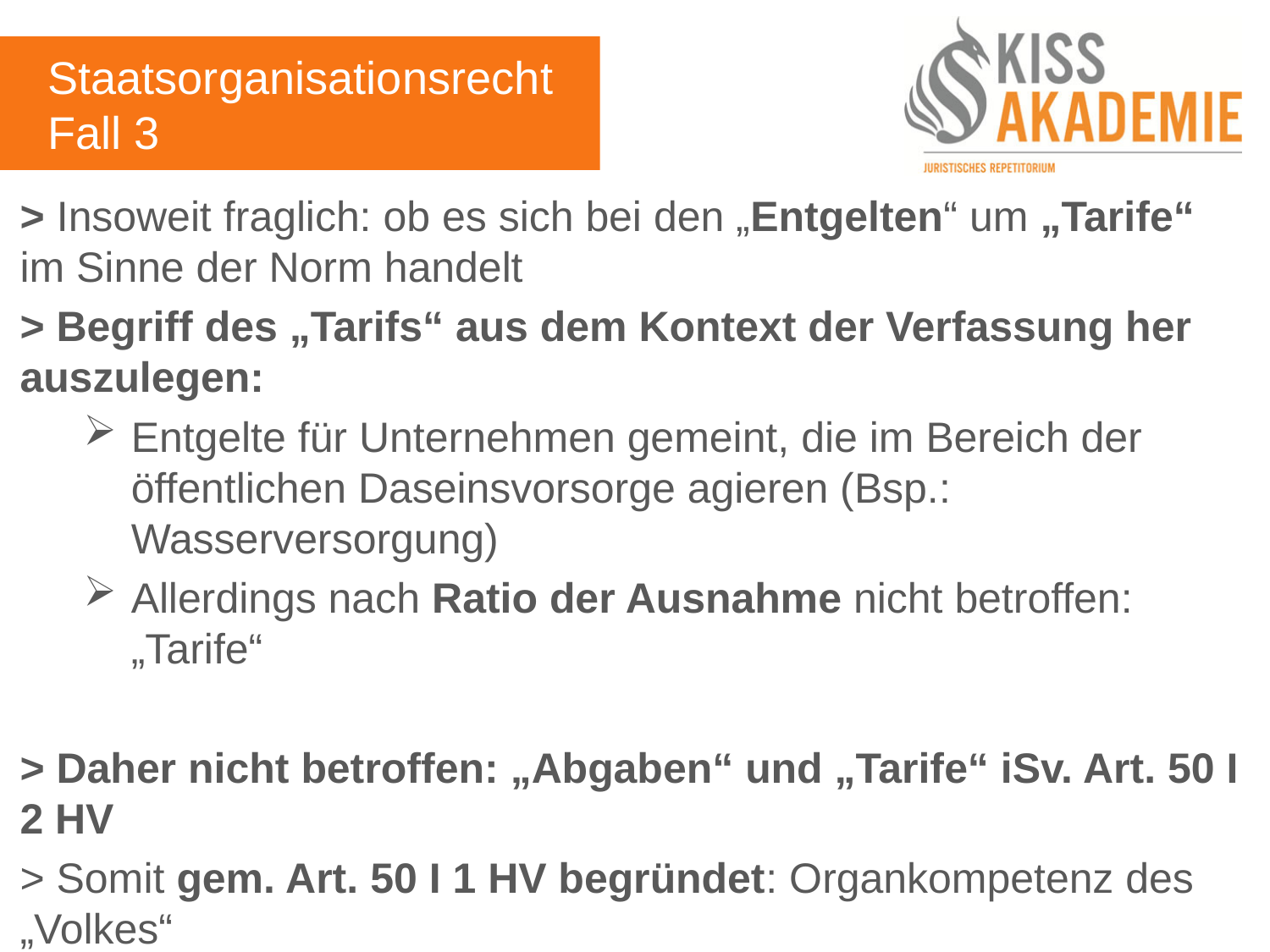

Staatsorganisationsrecht
Fall 3
> Insoweit fraglich: ob es sich bei den „Entgelten“ um „Tarife“ im Sinne der Norm handelt
> Begriff des „Tarifs“ aus dem Kontext der Verfassung her auszulegen:
Entgelte für Unternehmen gemeint, die im Bereich der öffentlichen Daseinsvorsorge agieren (Bsp.: Wasserversorgung)
Allerdings nach Ratio der Ausnahme nicht betroffen: „Tarife“

> Daher nicht betroffen: „Abgaben“ und „Tarife“ iSv. Art. 50 I 2 HV
> Somit gem. Art. 50 I 1 HV begründet: Organkompetenz des „Volkes“
> Zwischenergebnis: Organkompetenz (+)